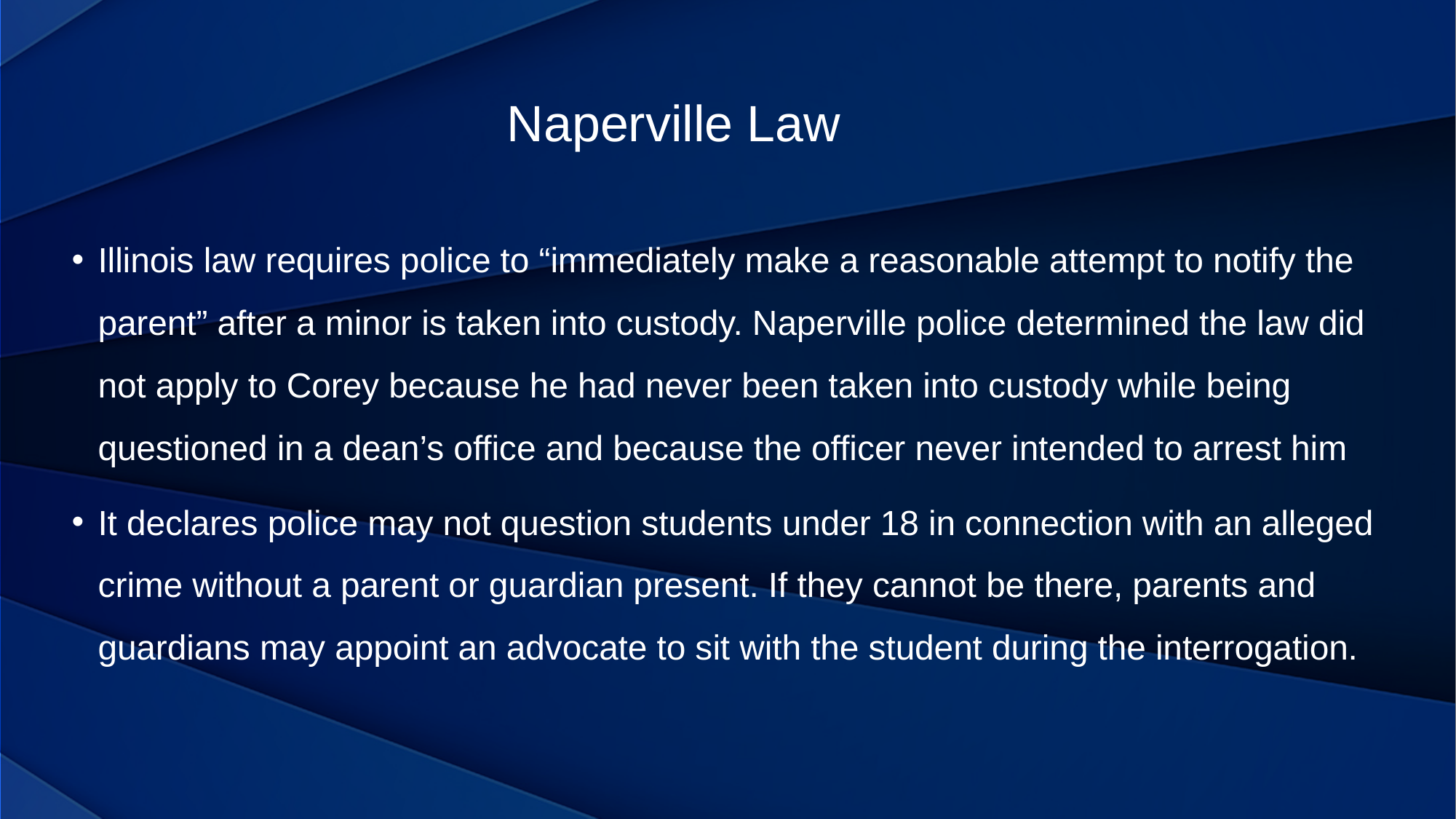

Naperville Law
Illinois law requires police to “immediately make a reasonable attempt to notify the parent” after a minor is taken into custody. Naperville police determined the law did not apply to Corey because he had never been taken into custody while being questioned in a dean’s office and because the officer never intended to arrest him
It declares police may not question students under 18 in connection with an alleged crime without a parent or guardian present. If they cannot be there, parents and guardians may appoint an advocate to sit with the student during the interrogation.